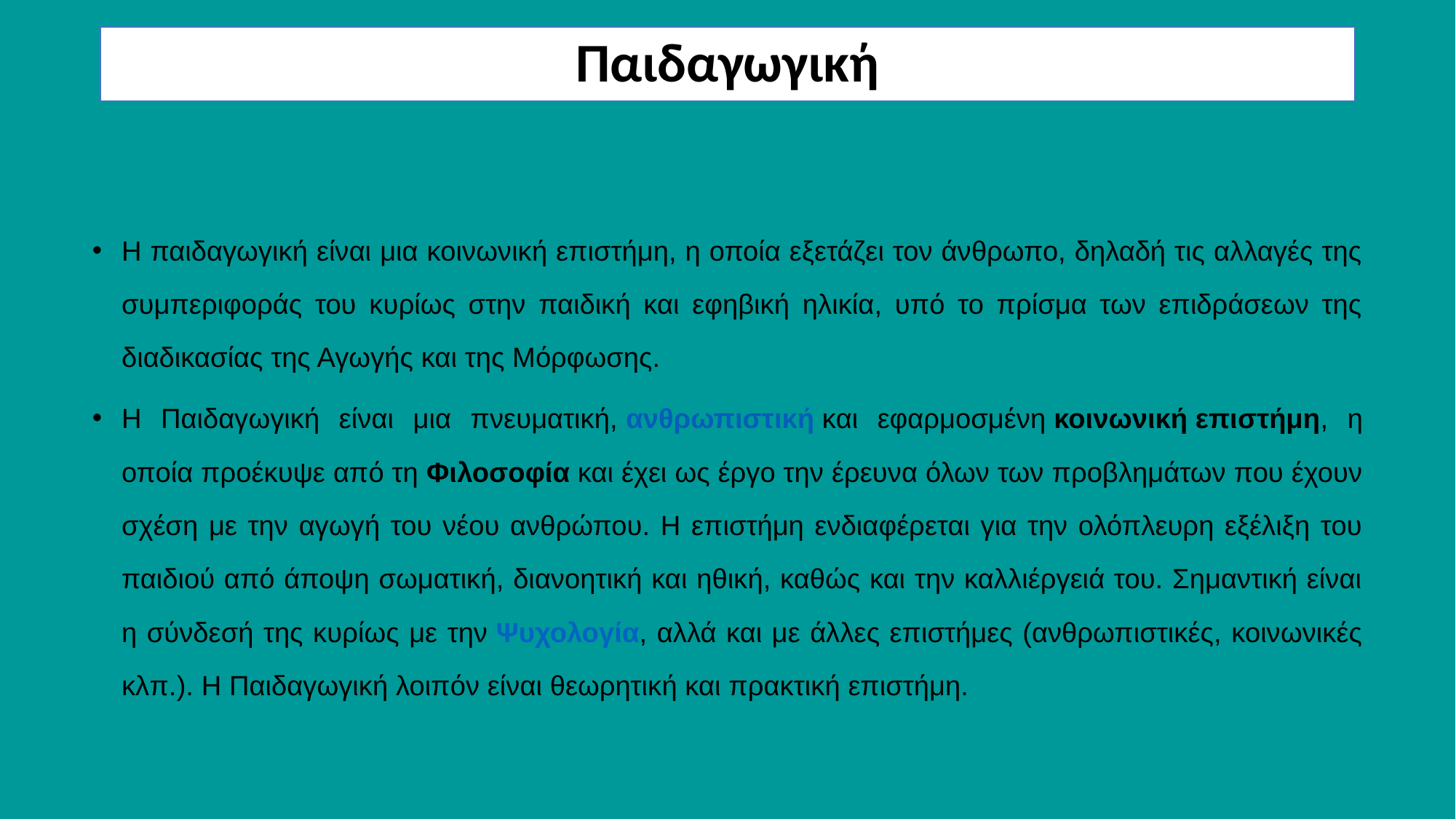

# Παιδαγωγική
Η παιδαγωγική είναι μια κοινωνική επιστήμη, η οποία εξετάζει τον άνθρωπο, δηλαδή τις αλλαγές της συμπεριφοράς του κυρίως στην παιδική και εφηβική ηλικία, υπό το πρίσμα των επιδράσεων της διαδικασίας της Αγωγής και της Μόρφωσης.
Η Παιδαγωγική είναι μια πνευματική, ανθρωπιστική και εφαρμοσμένη κοινωνική επιστήμη, η οποία προέκυψε από τη Φιλοσοφία και έχει ως έργο την έρευνα όλων των προβλημάτων που έχουν σχέση με την αγωγή του νέου ανθρώπου. Η επιστήμη ενδιαφέρεται για την ολόπλευρη εξέλιξη του παιδιού από άποψη σωματική, διανοητική και ηθική, καθώς και την καλλιέργειά του. Σημαντική είναι η σύνδεσή της κυρίως με την Ψυχολογία, αλλά και με άλλες επιστήμες (ανθρωπιστικές, κοινωνικές κλπ.). Η Παιδαγωγική λοιπόν είναι θεωρητική και πρακτική επιστήμη.